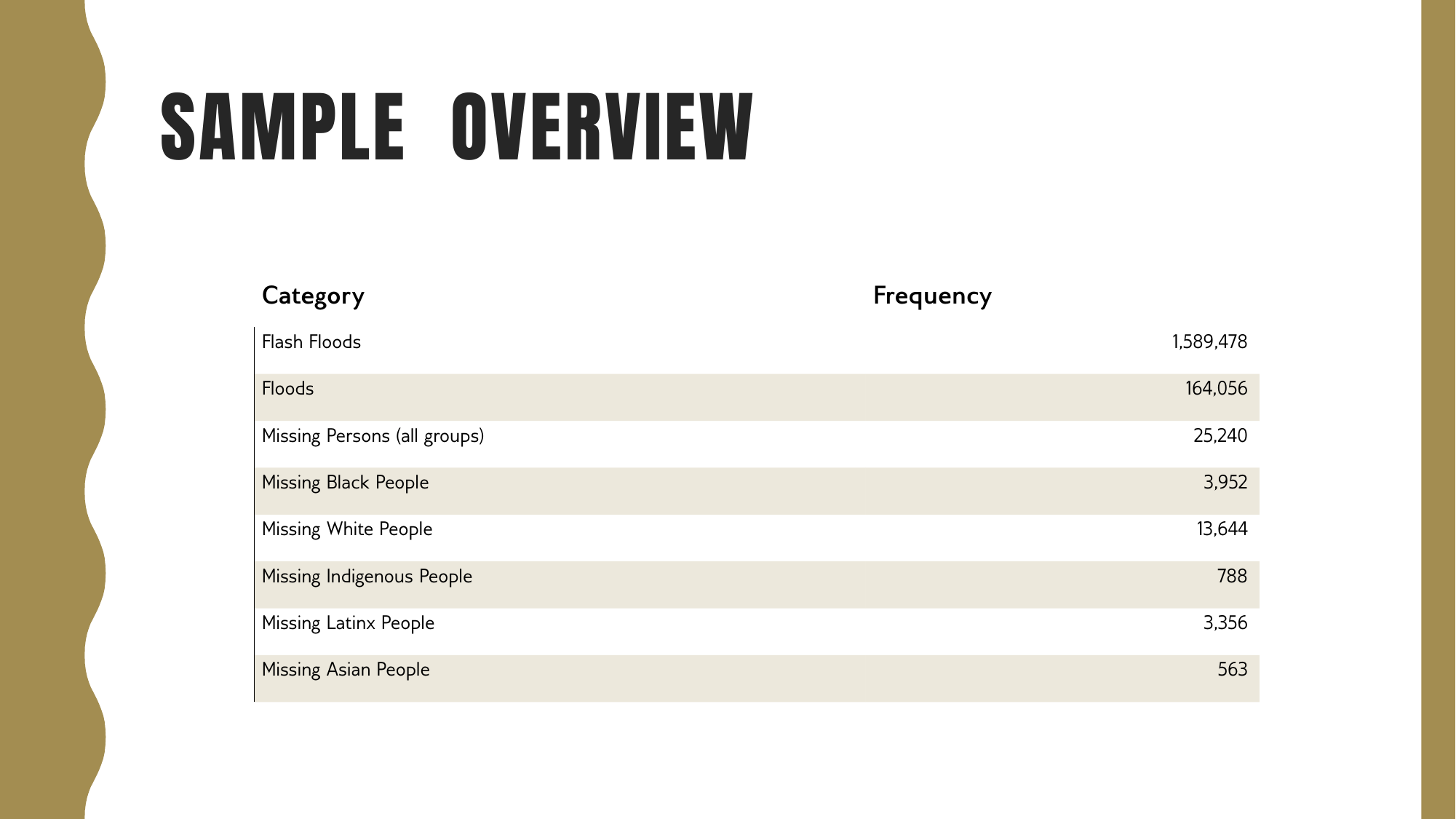

# Sample  overview
| Category | Frequency |
| --- | --- |
| Flash Floods | 1,589,478 |
| Floods | 164,056 |
| Missing Persons (all groups) | 25,240 |
| Missing Black People | 3,952 |
| Missing White People | 13,644 |
| Missing Indigenous People | 788 |
| Missing Latinx People | 3,356 |
| Missing Asian People | 563 |